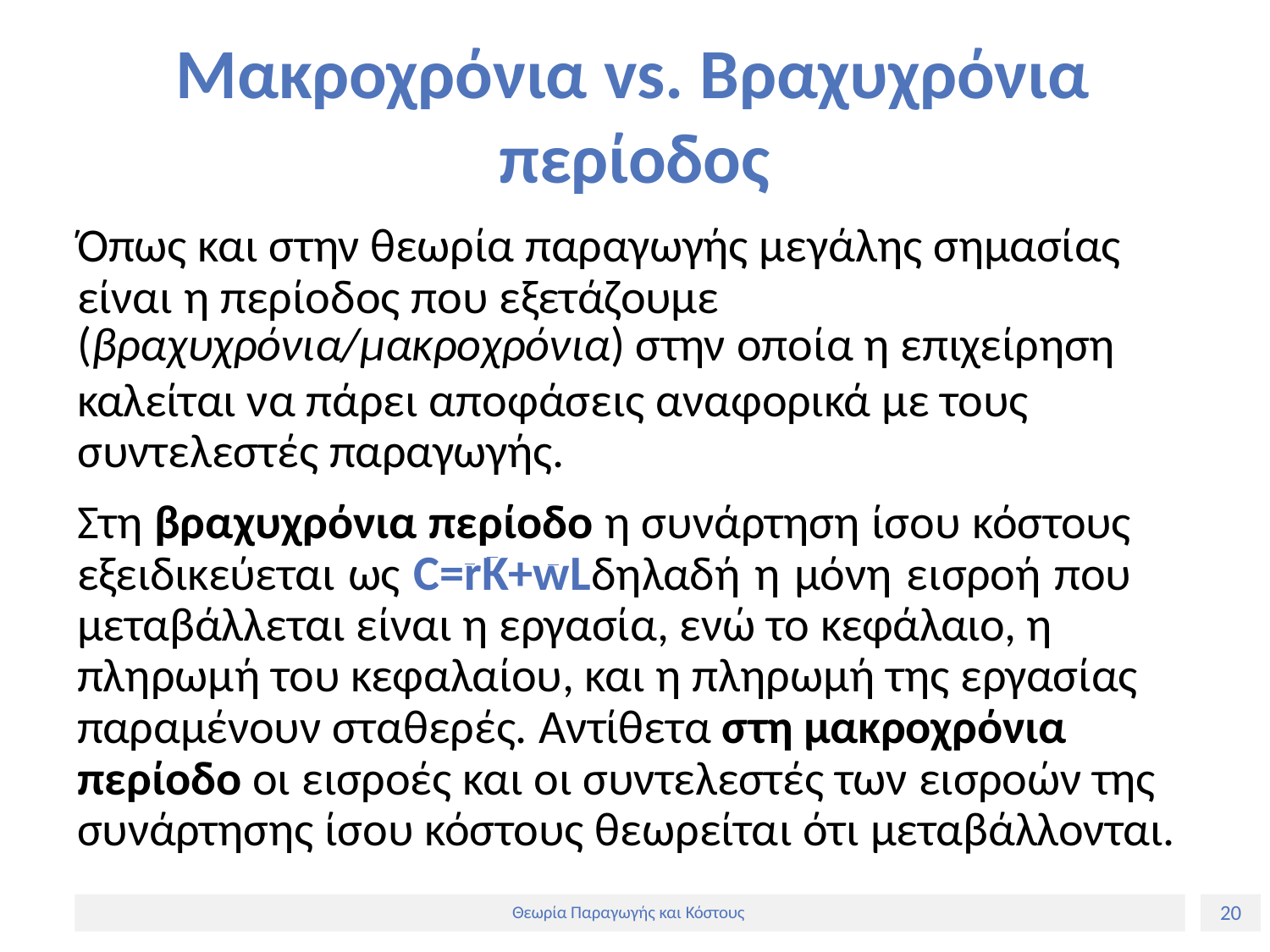

# Μακροχρόνια vs. Βραχυχρόνια περίοδος
Όπως και στην θεωρία παραγωγής μεγάλης σημασίας είναι η περίοδος που εξετάζουμε
(βραχυχρόνια/μακροχρόνια) στην οποία η επιχείρηση
καλείται να πάρει αποφάσεις αναφορικά με τους συντελεστές παραγωγής.
Στη βραχυχρόνια περίοδο η συνάρτηση ίσου κόστους εξειδικεύεται ως C=rK+wLδηλαδή η μόνη εισροή που μεταβάλλεται είναι η εργασία, ενώ το κεφάλαιο, η
πληρωμή του κεφαλαίου, και η πληρωμή της εργασίας παραμένουν σταθερές. Αντίθετα στη μακροχρόνια περίοδο οι εισροές και οι συντελεστές των εισροών της συνάρτησης ίσου κόστους θεωρείται ότι μεταβάλλονται.

20
Θεωρία Παραγωγής και Κόστους